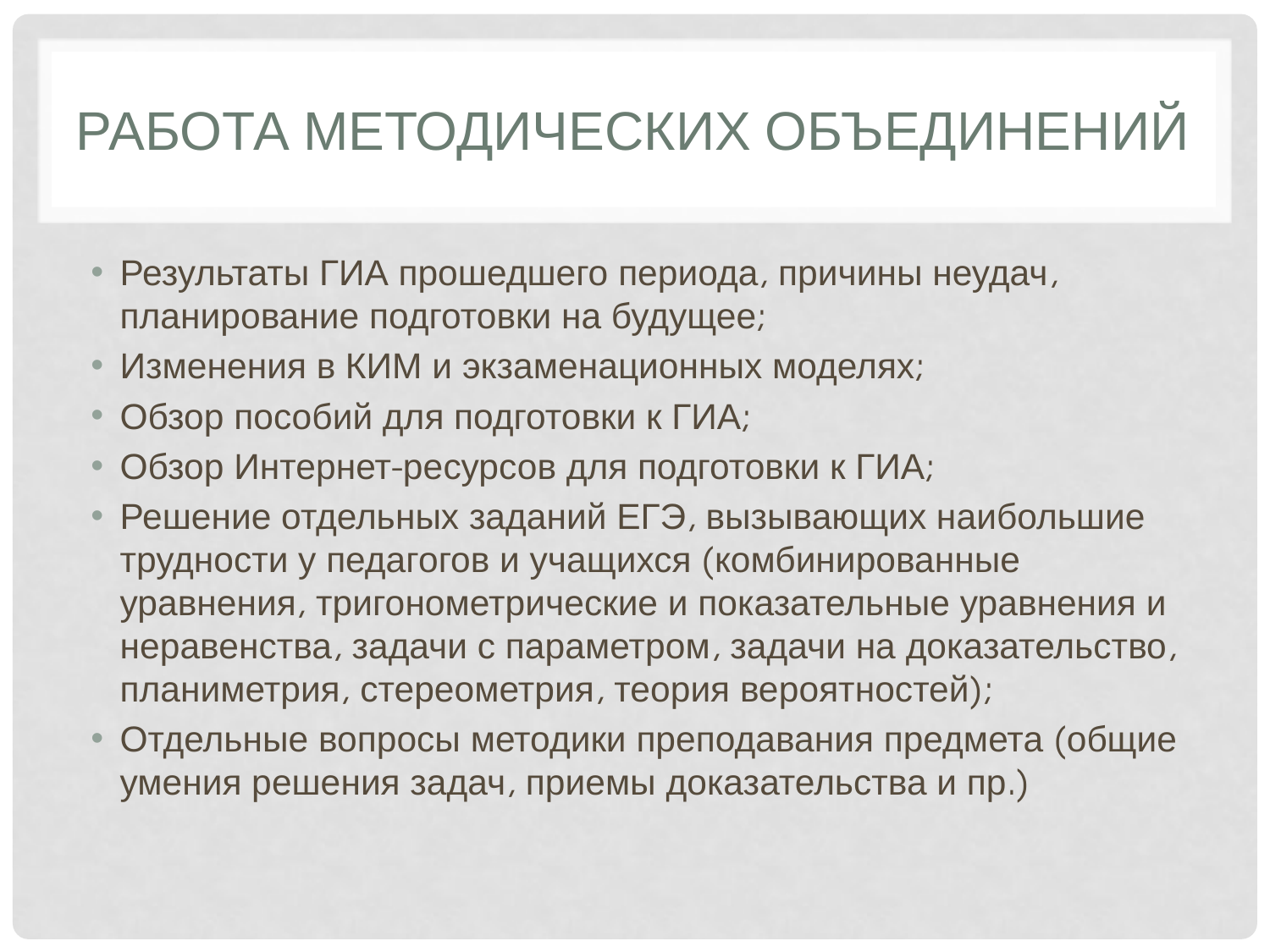

# Работа методических объединений
Результаты ГИА прошедшего периода, причины неудач, планирование подготовки на будущее;
Изменения в КИМ и экзаменационных моделях;
Обзор пособий для подготовки к ГИА;
Обзор Интернет-ресурсов для подготовки к ГИА;
Решение отдельных заданий ЕГЭ, вызывающих наибольшие трудности у педагогов и учащихся (комбинированные уравнения, тригонометрические и показательные уравнения и неравенства, задачи с параметром, задачи на доказательство, планиметрия, стереометрия, теория вероятностей);
Отдельные вопросы методики преподавания предмета (общие умения решения задач, приемы доказательства и пр.)